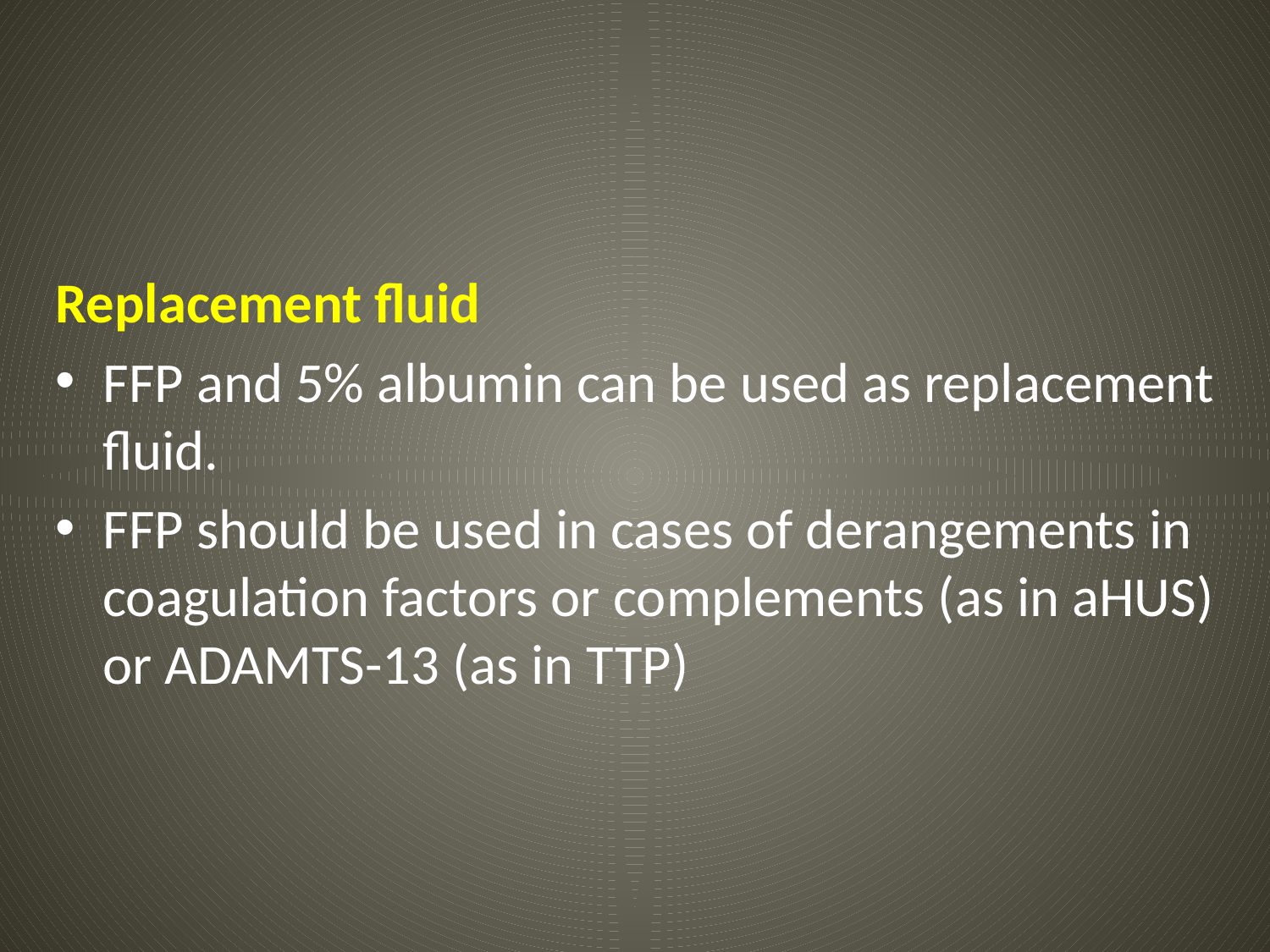

#
Replacement fluid
FFP and 5% albumin can be used as replacement fluid.
FFP should be used in cases of derangements in coagulation factors or complements (as in aHUS) or ADAMTS-13 (as in TTP)